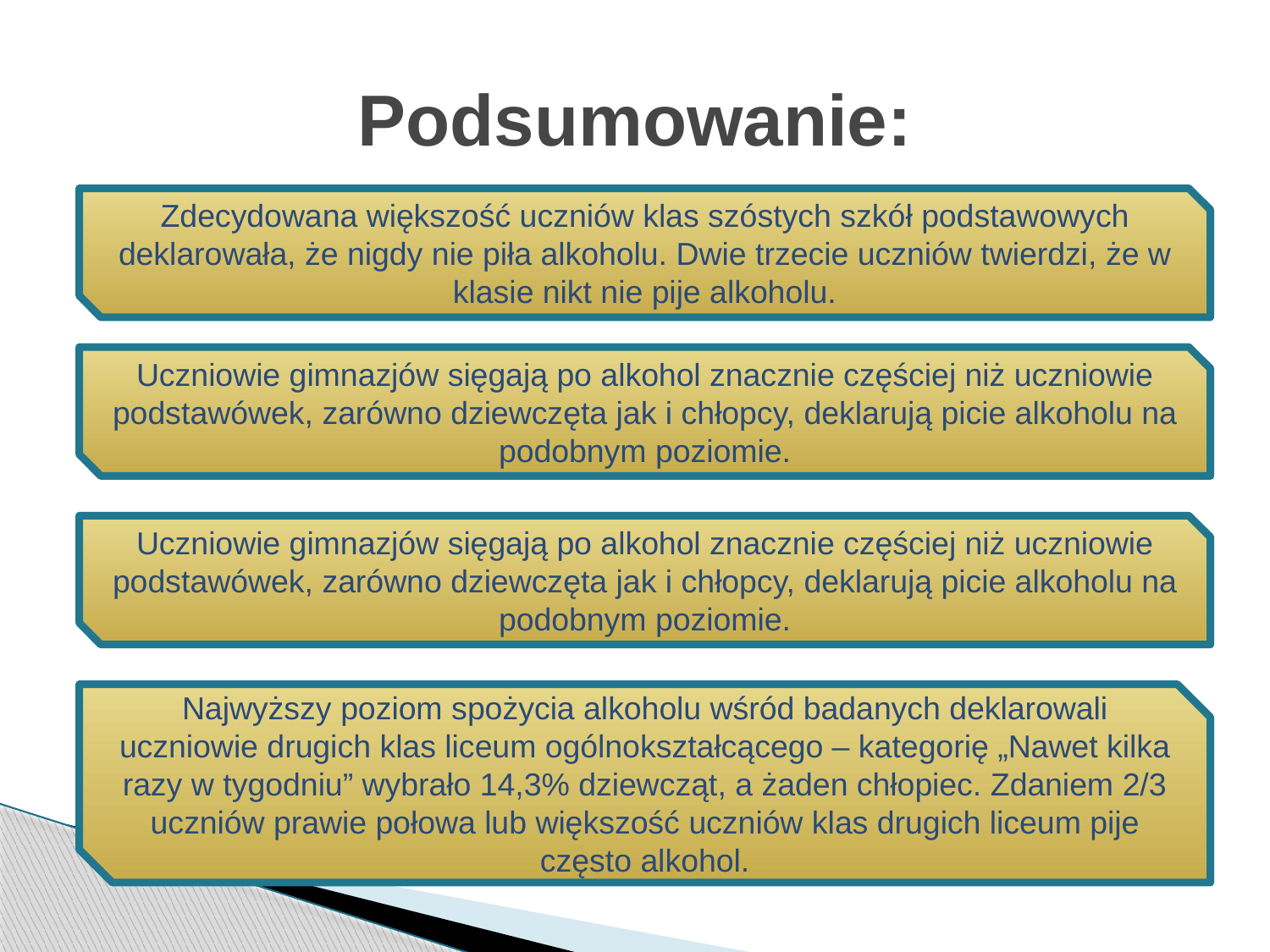

# Podsumowanie:
Zdecydowana większość uczniów klas szóstych szkół podstawowych deklarowała, że nigdy nie piła alkoholu. Dwie trzecie uczniów twierdzi, że w klasie nikt nie pije alkoholu.
Uczniowie gimnazjów sięgają po alkohol znacznie częściej niż uczniowie podstawówek, zarówno dziewczęta jak i chłopcy, deklarują picie alkoholu na podobnym poziomie.
Uczniowie gimnazjów sięgają po alkohol znacznie częściej niż uczniowie podstawówek, zarówno dziewczęta jak i chłopcy, deklarują picie alkoholu na podobnym poziomie.
Najwyższy poziom spożycia alkoholu wśród badanych deklarowali uczniowie drugich klas liceum ogólnokształcącego – kategorię „Nawet kilka razy w tygodniu” wybrało 14,3% dziewcząt, a żaden chłopiec. Zdaniem 2/3 uczniów prawie połowa lub większość uczniów klas drugich liceum pije często alkohol.